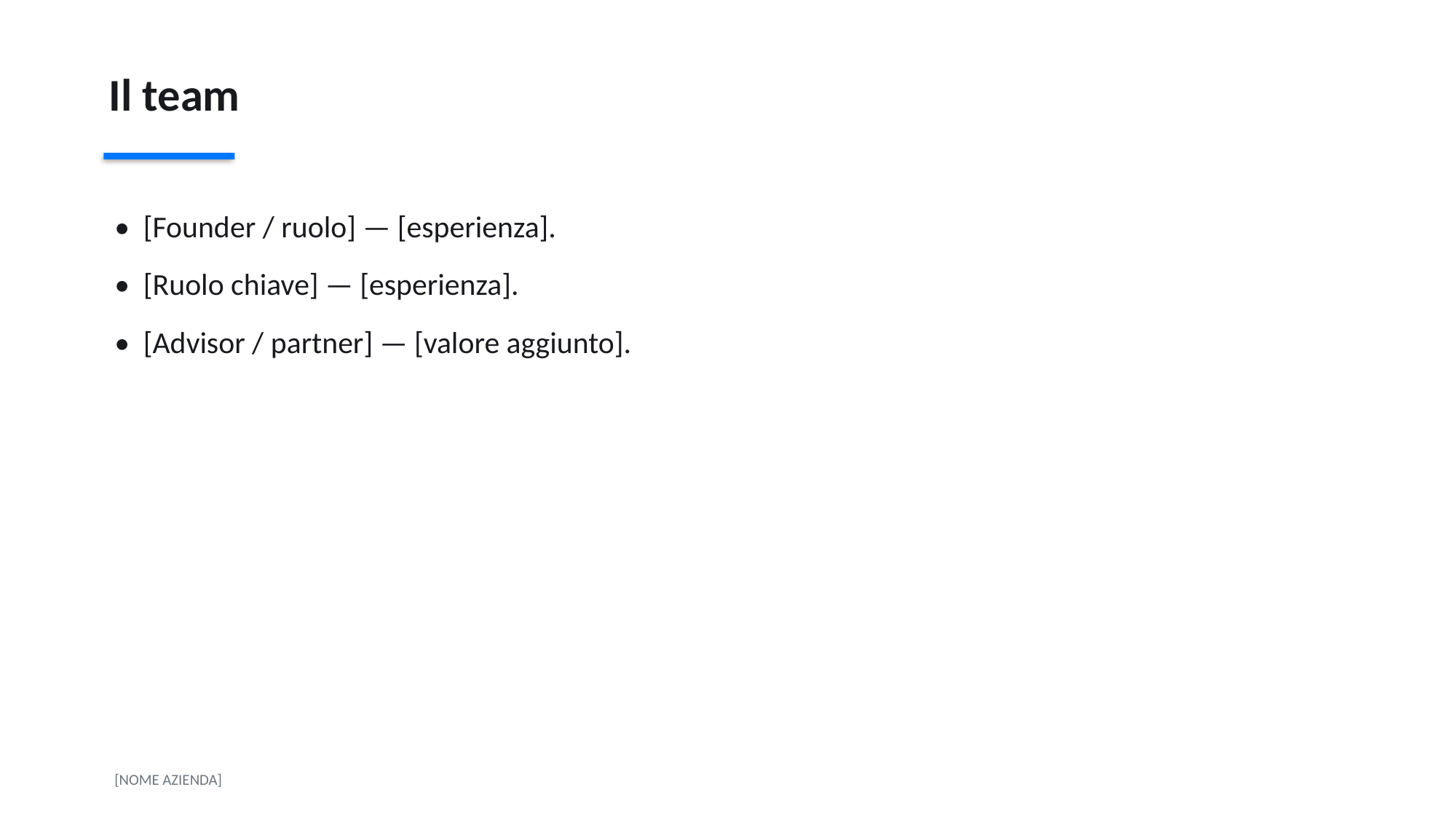

Il team

•  [Founder / ruolo] — [esperienza].
•  [Ruolo chiave] — [esperienza].
•  [Advisor / partner] — [valore aggiunto].
[NOME AZIENDA]